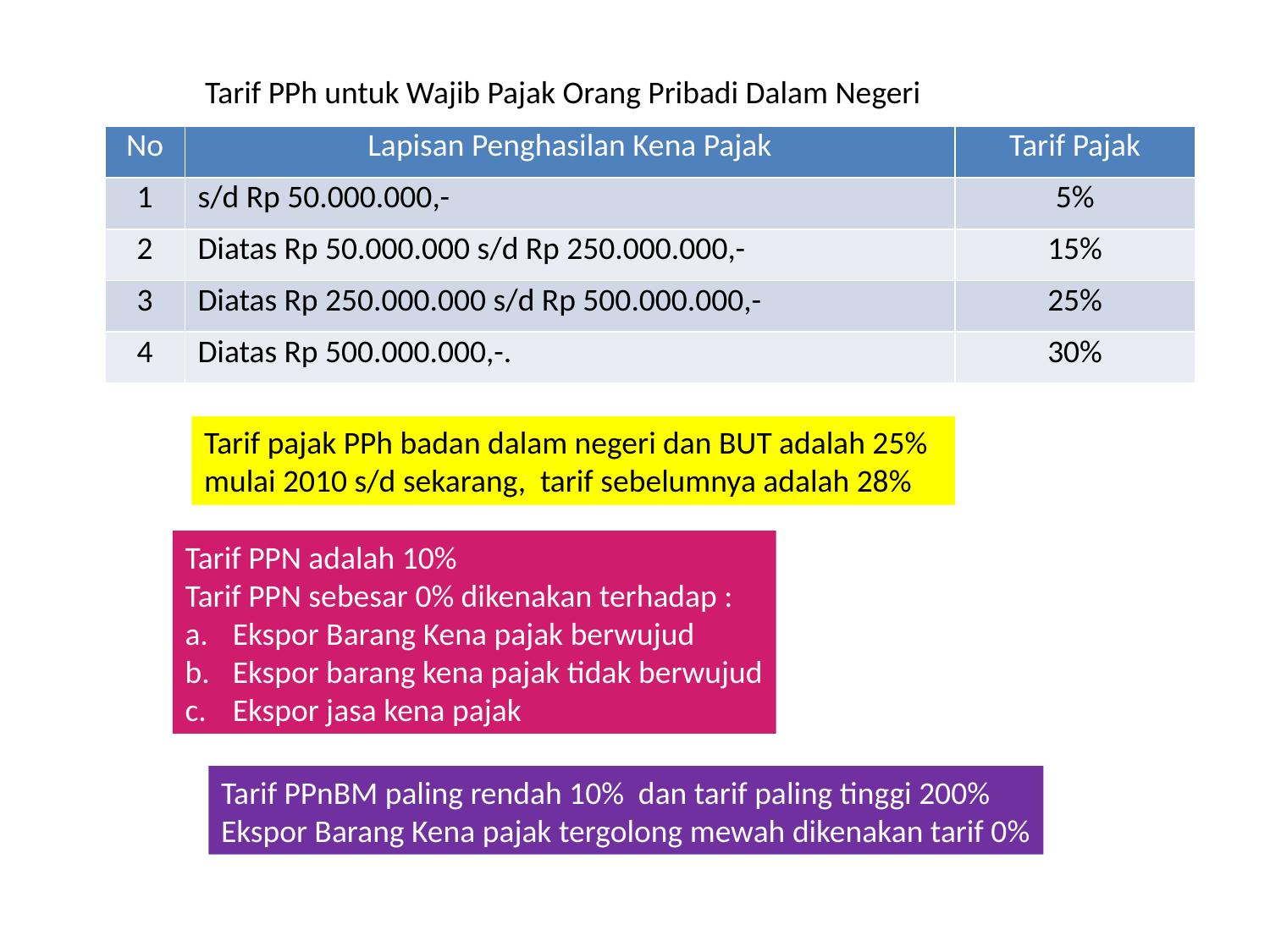

Tarif PPh untuk Wajib Pajak Orang Pribadi Dalam Negeri
| No | Lapisan Penghasilan Kena Pajak | Tarif Pajak |
| --- | --- | --- |
| 1 | s/d Rp 50.000.000,- | 5% |
| 2 | Diatas Rp 50.000.000 s/d Rp 250.000.000,- | 15% |
| 3 | Diatas Rp 250.000.000 s/d Rp 500.000.000,- | 25% |
| 4 | Diatas Rp 500.000.000,-. | 30% |
Tarif pajak PPh badan dalam negeri dan BUT adalah 25%
mulai 2010 s/d sekarang,  tarif sebelumnya adalah 28%
Tarif PPN adalah 10%
Tarif PPN sebesar 0% dikenakan terhadap :
Ekspor Barang Kena pajak berwujud
Ekspor barang kena pajak tidak berwujud
Ekspor jasa kena pajak
Tarif PPnBM paling rendah 10%  dan tarif paling tinggi 200%
Ekspor Barang Kena pajak tergolong mewah dikenakan tarif 0%